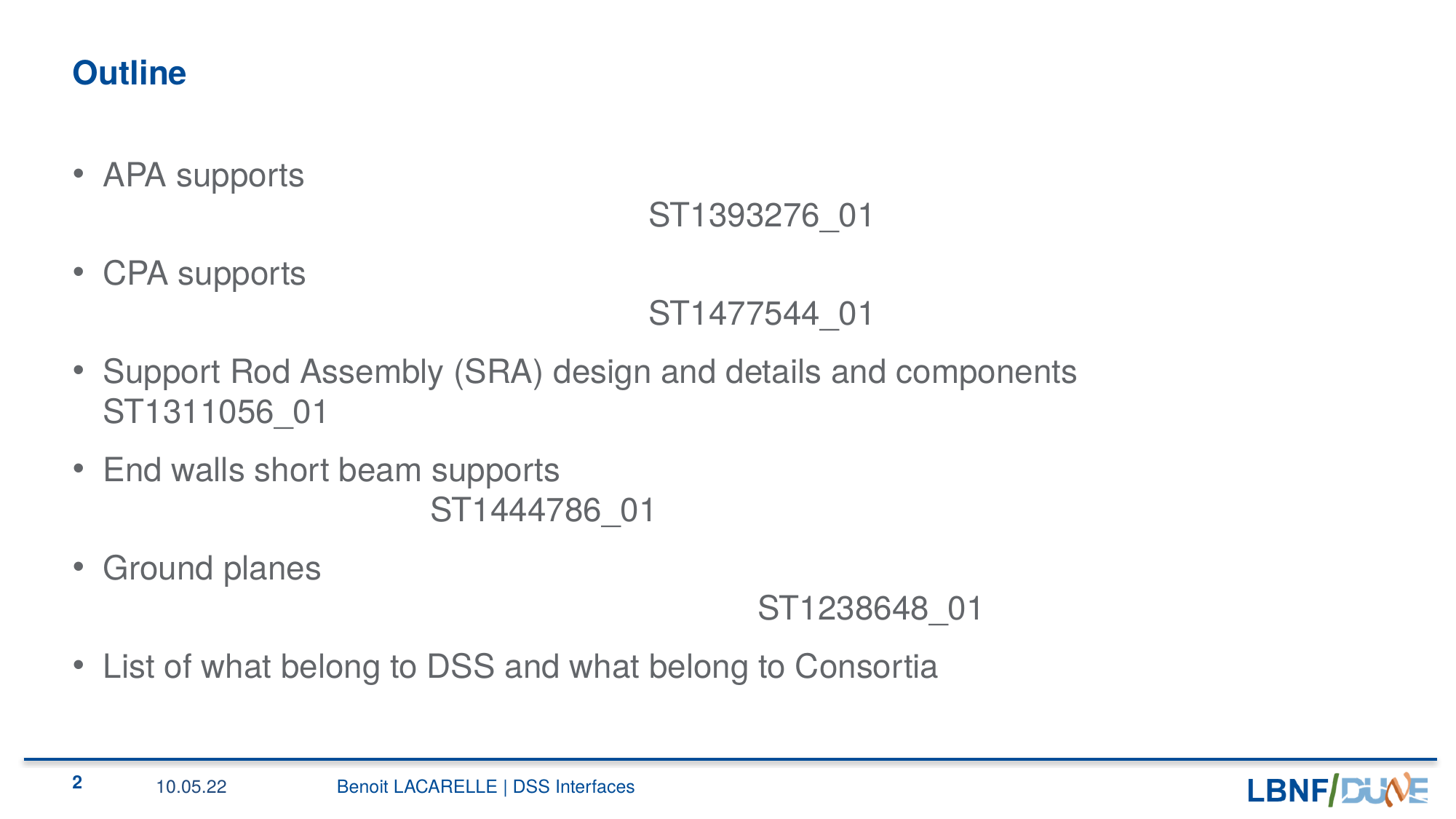

# Outline
APA supports 															ST1393276_01
CPA supports 															ST1477544_01
Support Rod Assembly (SRA) design and details and components 	ST1311056_01
End walls short beam supports  										ST1444786_01
Ground planes 															ST1238648_01
List of what belong to DSS and what belong to Consortia

2
10.05.22
Benoit LACARELLE | DSS Interfaces